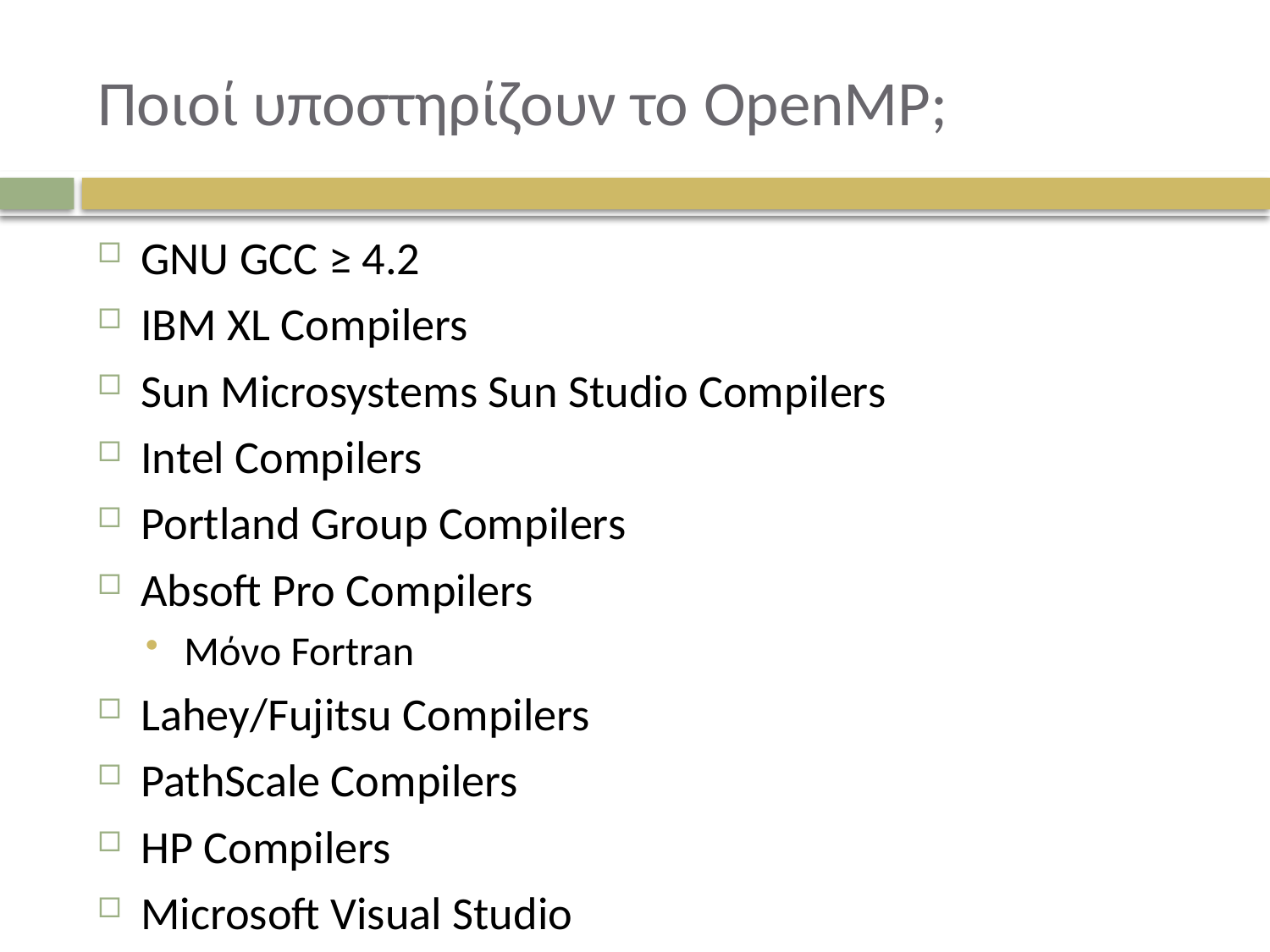

# Ποιοί υποστηρίζουν το OpenMP;
GNU GCC ≥ 4.2
IBM XL Compilers
Sun Microsystems Sun Studio Compilers
Intel Compilers
Portland Group Compilers
Absoft Pro Compilers
Μόνο Fortran
Lahey/Fujitsu Compilers
PathScale Compilers
HP Compilers
Microsoft Visual Studio